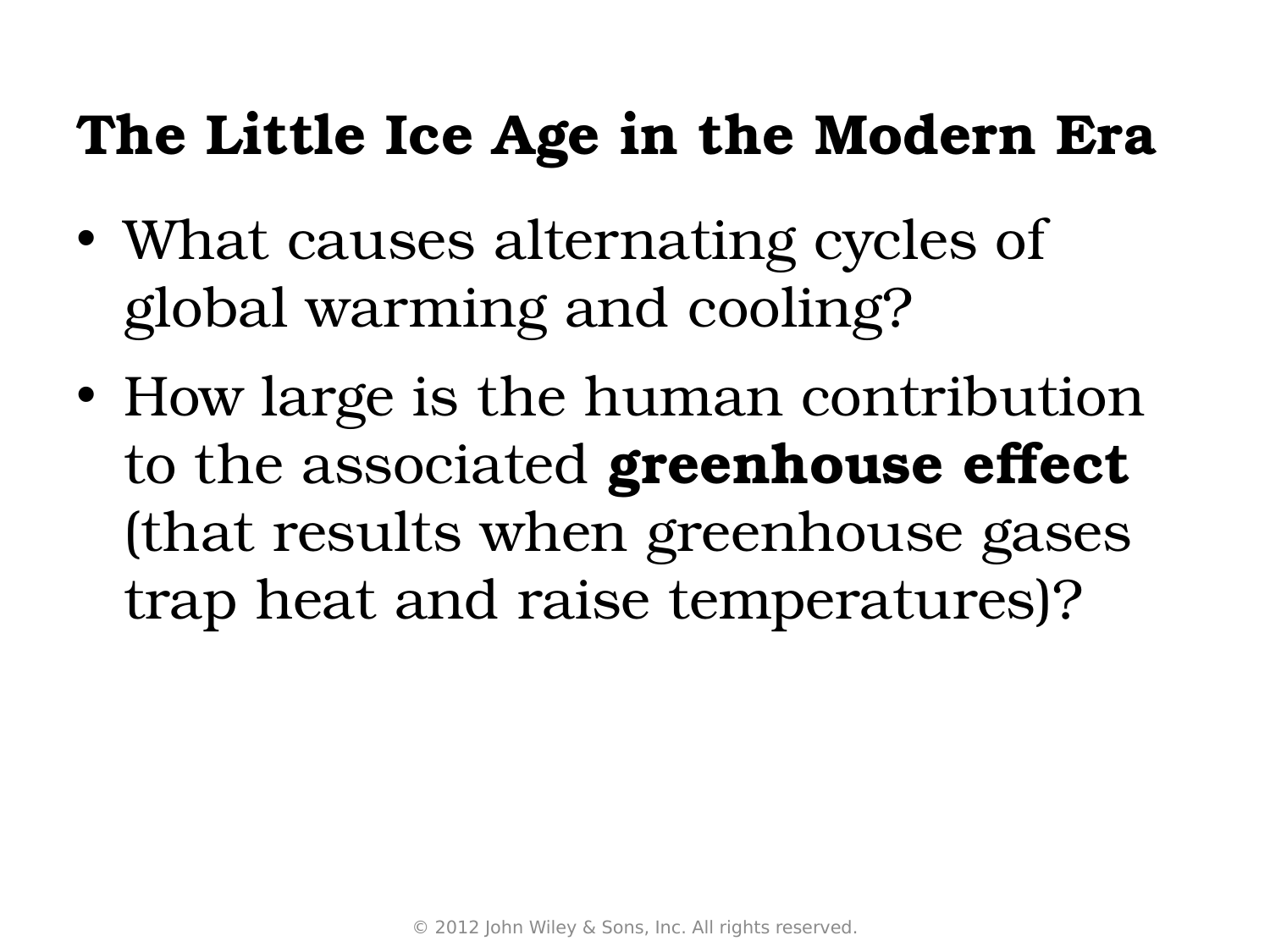

# The Little Ice Age in the Modern Era
What causes alternating cycles of global warming and cooling?
How large is the human contribution to the associated greenhouse effect (that results when greenhouse gases trap heat and raise temperatures)?
© 2012 John Wiley & Sons, Inc. All rights reserved.